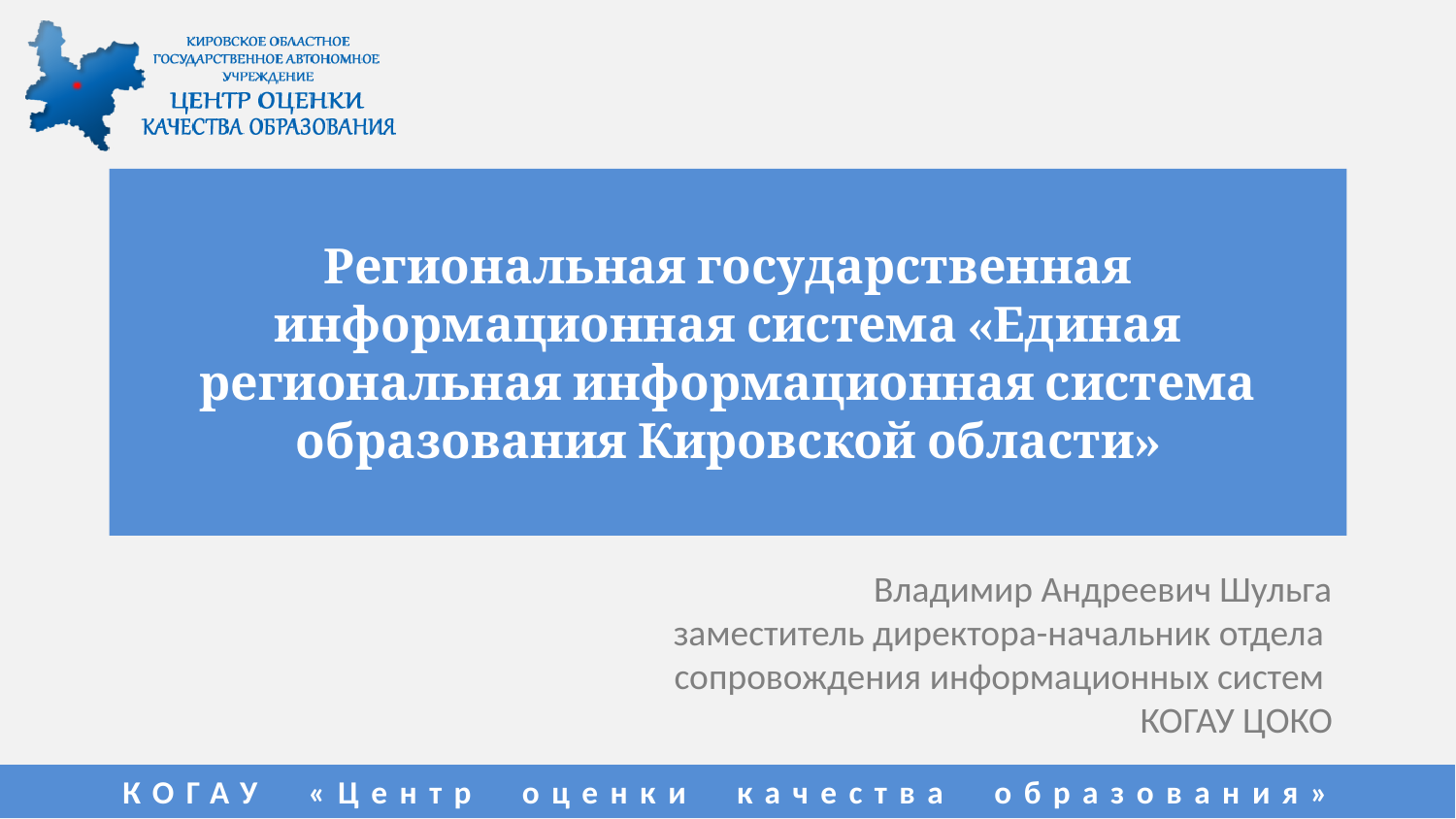

# Региональная государственная информационная система «Единая региональная информационная система образования Кировской области»
Владимир Андреевич Шульга
заместитель директора-начальник отдела
сопровождения информационных систем
КОГАУ ЦОКО